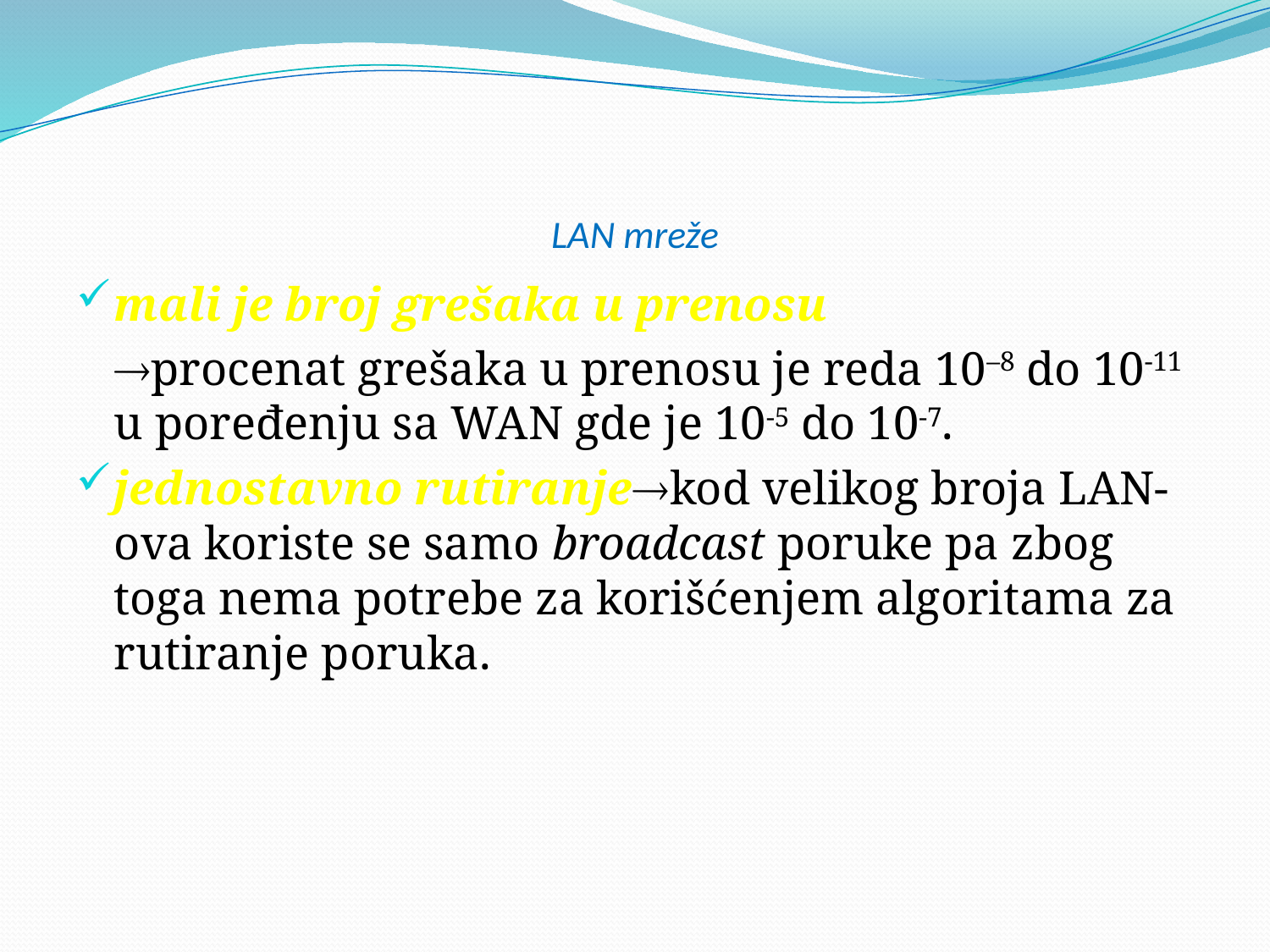

# LAN mreže
mali je broj grešaka u prenosu
	→procenat grešaka u prenosu je reda 10–8 do 10-11 u poređenju sa WAN gde je 10-5 do 10-7.
jednostavno rutiranje→kod velikog broja LAN-ova koriste se samo broadcast poruke pa zbog toga nema potrebe za korišćenjem algoritama za rutiranje poruka.